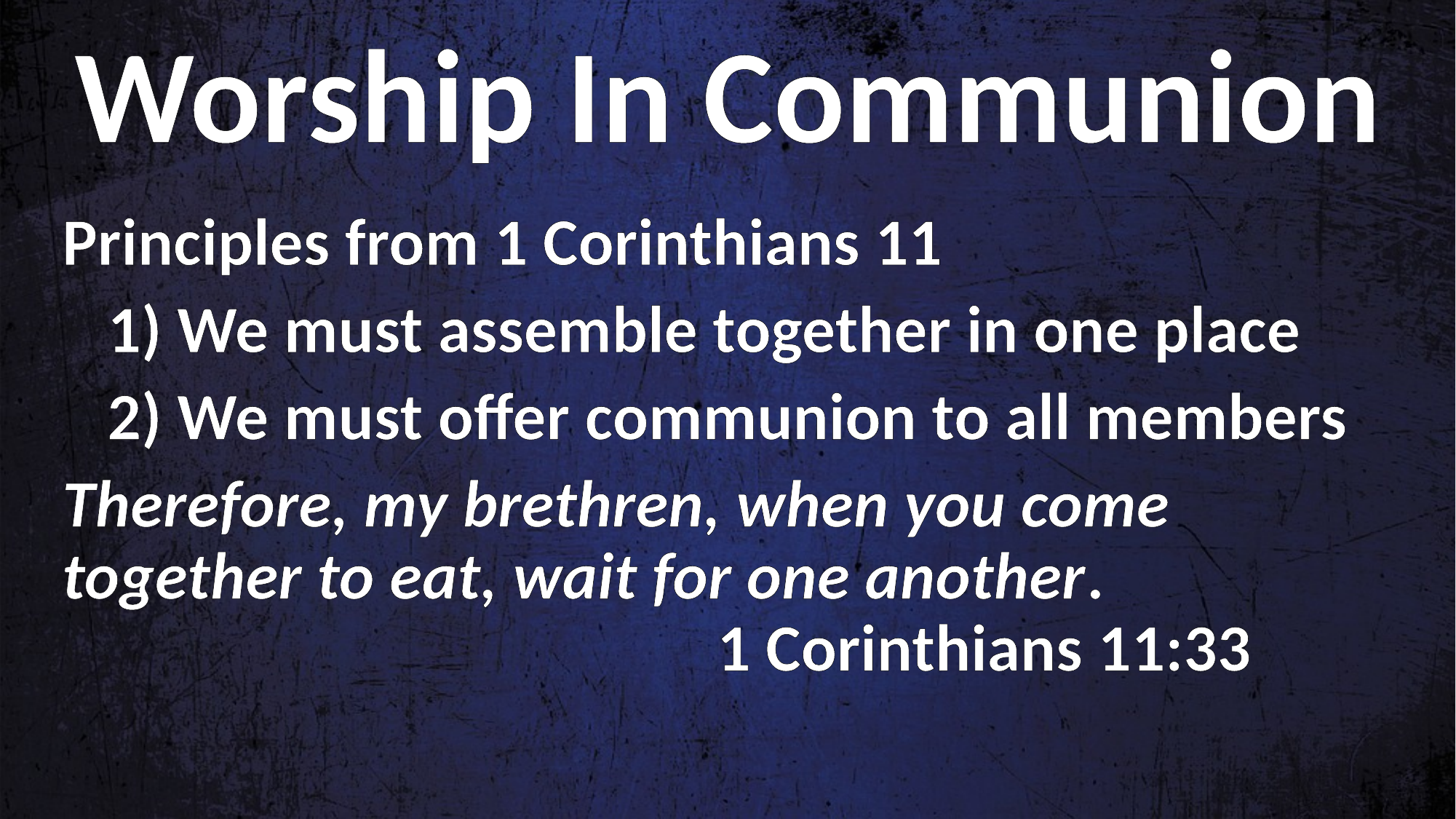

Worship In Communion
Principles from 1 Corinthians 11
   1) We must assemble together in one place
   2) We must offer communion to all members
Therefore, my brethren, when you come together to eat, wait for one another. 									1 Corinthians 11:33